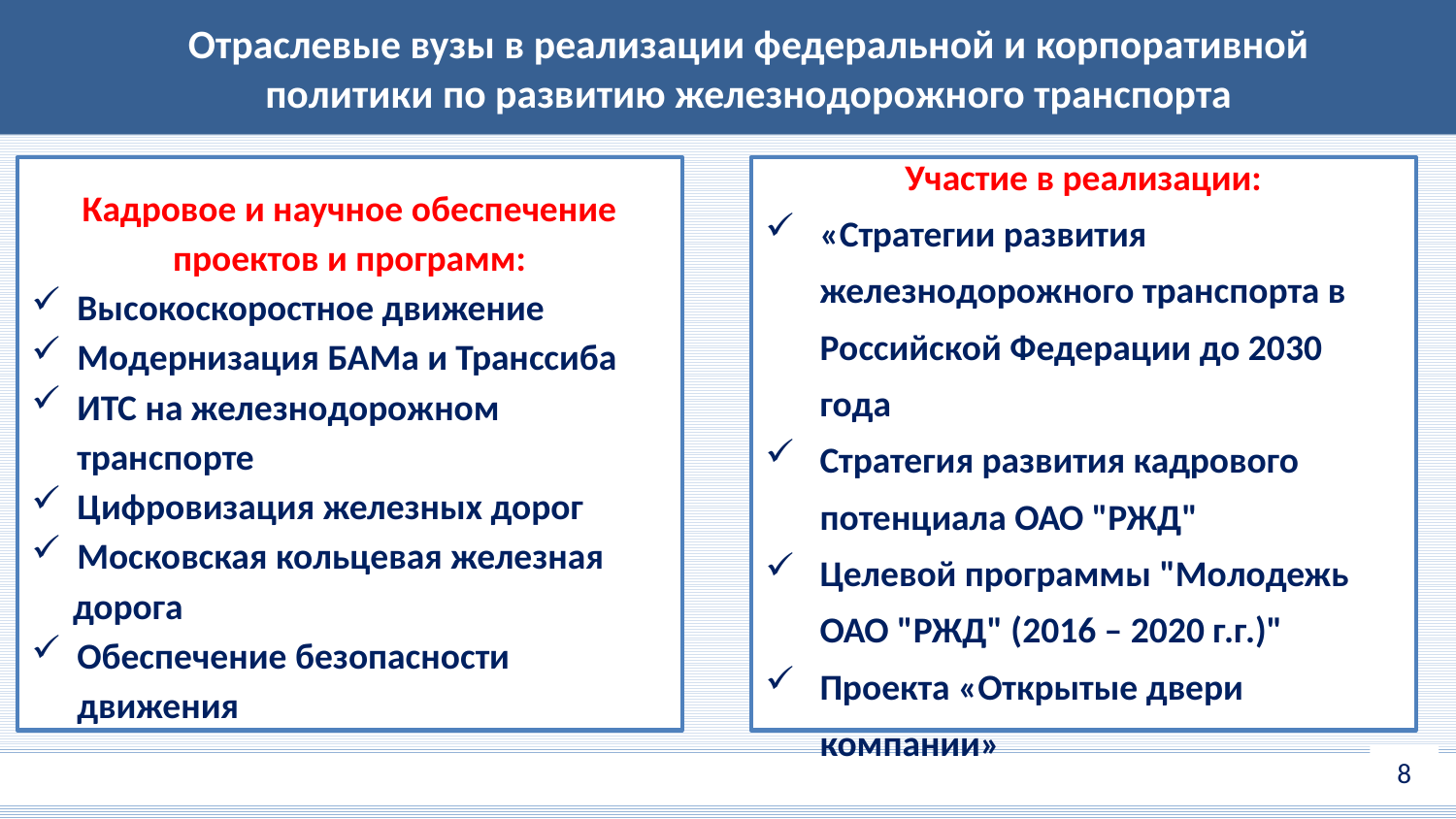

Отраслевые вузы в реализации федеральной и корпоративной
политики по развитию железнодорожного транспорта
# Преимущества для ОАО «РЖД» от создания РУТ (МИИТ)

Кадровое и научное обеспечение проектов и программ:
Высокоскоростное движение
Модернизация БАМа и Транссиба
ИТС на железнодорожном транспорте
Цифровизация железных дорог
Московская кольцевая железная
     дорога
Обеспечение безопасности движения

Участие в реализации:
«Стратегии развития железнодорожного транспорта в Российской Федерации до 2030 года
Стратегия развития кадрового потенциала ОАО "РЖД"
Целевой программы "Молодежь ОАО "РЖД" (2016 – 2020 г.г.)"
Проекта «Открытые двери компании»

8